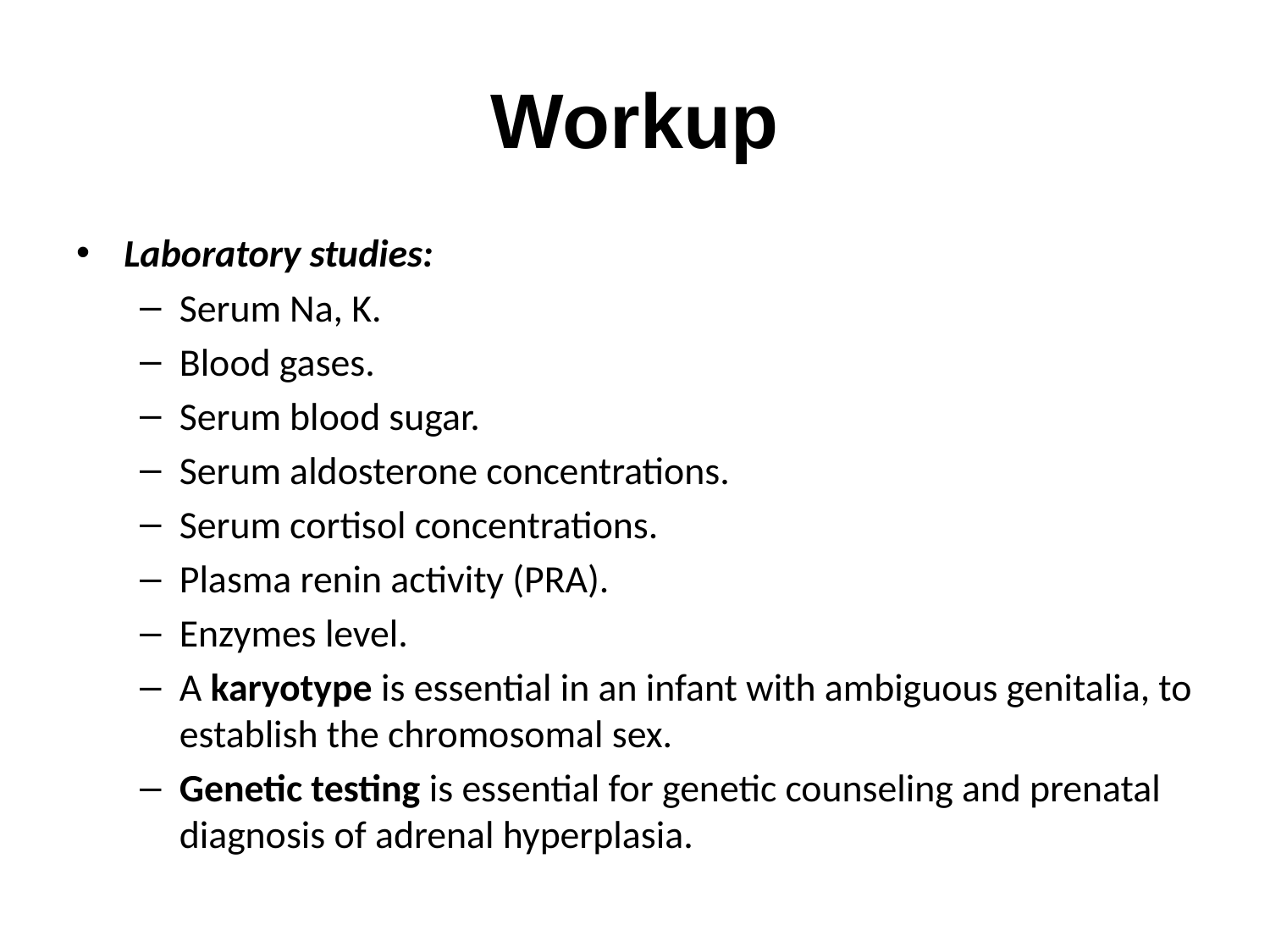

# Workup
Laboratory studies:
Serum Na, K.
Blood gases.
Serum blood sugar.
Serum aldosterone concentrations.
Serum cortisol concentrations.
Plasma renin activity (PRA).
Enzymes level.
A karyotype is essential in an infant with ambiguous genitalia, to establish the chromosomal sex.
Genetic testing is essential for genetic counseling and prenatal diagnosis of adrenal hyperplasia.